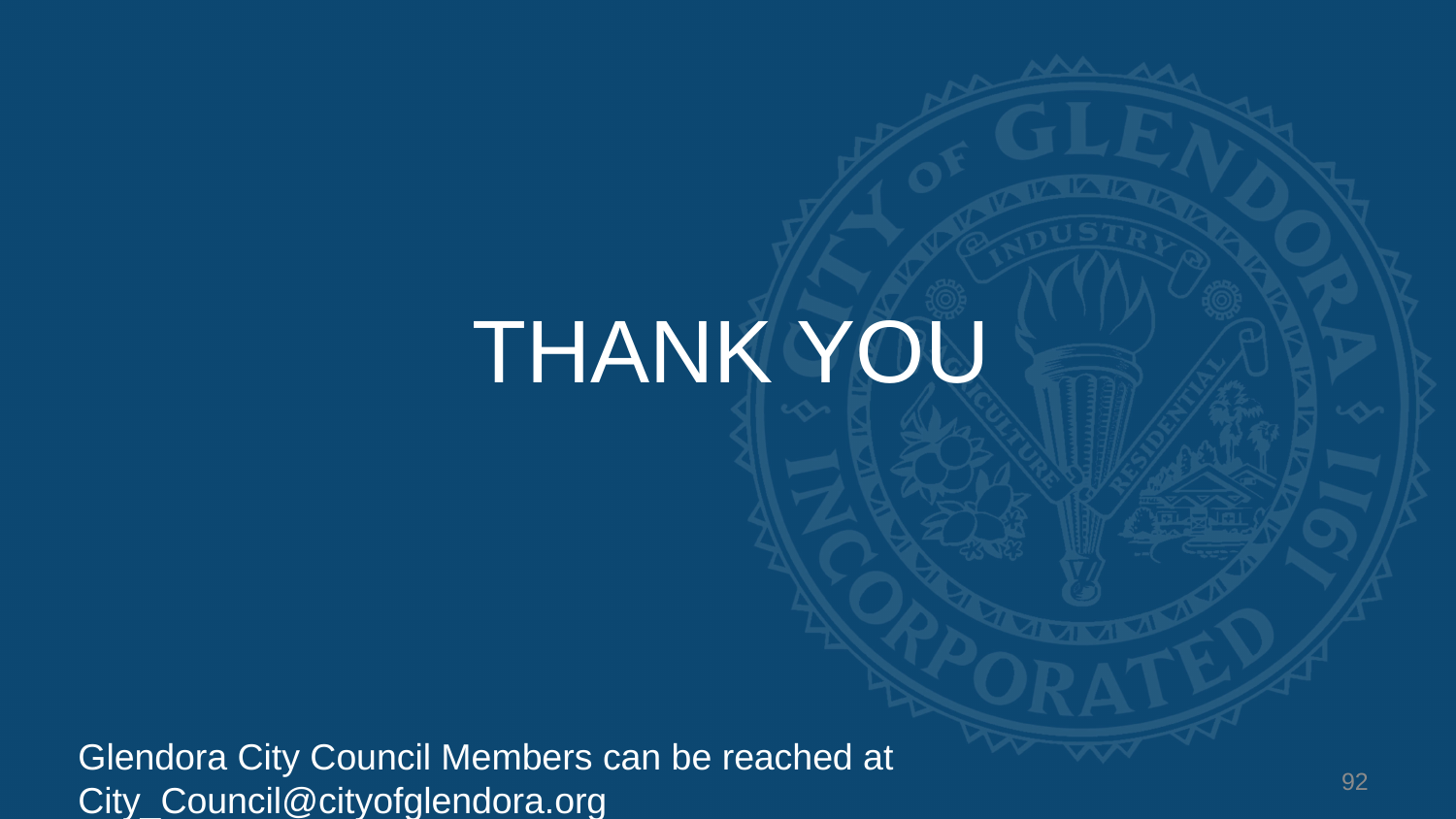

THANK YOU
Glendora City Council Members can be reached at City_Council@cityofglendora.org
92